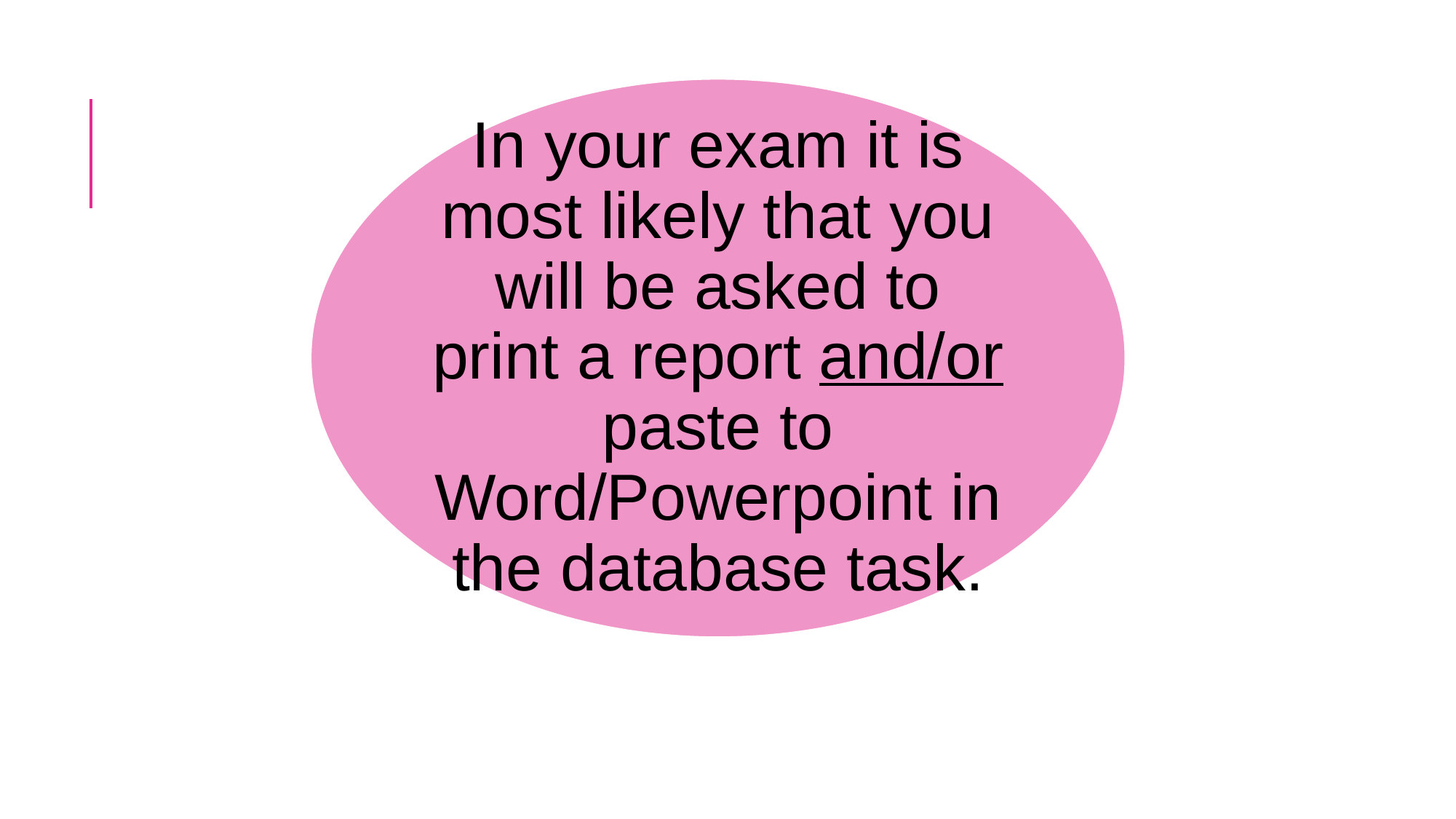

In your exam it is most likely that you will be asked to print a report and/or paste to Word/Powerpoint in the database task.